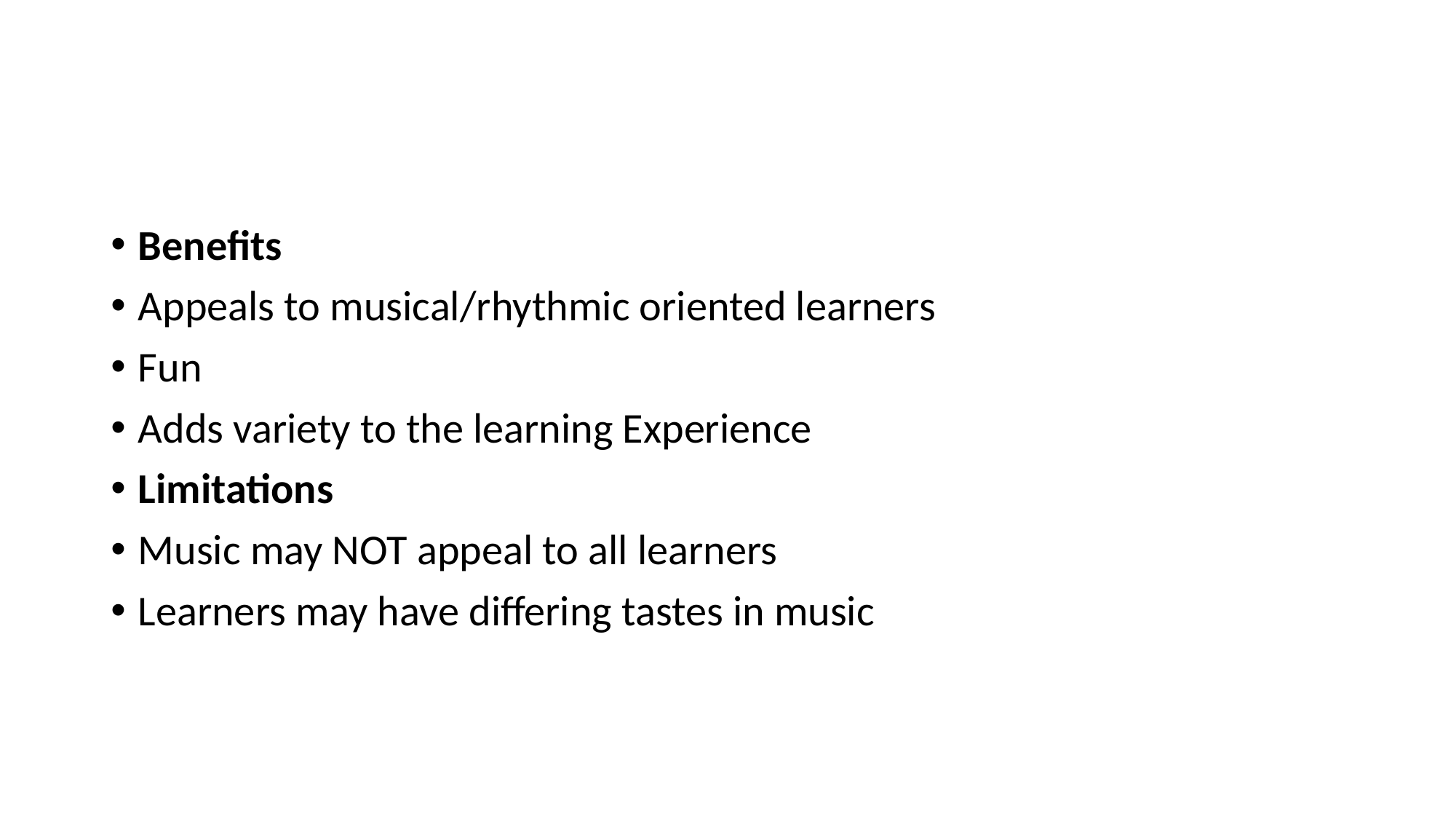

#
Benefits
Appeals to musical/rhythmic oriented learners
Fun
Adds variety to the learning Experience
Limitations
Music may NOT appeal to all learners
Learners may have differing tastes in music